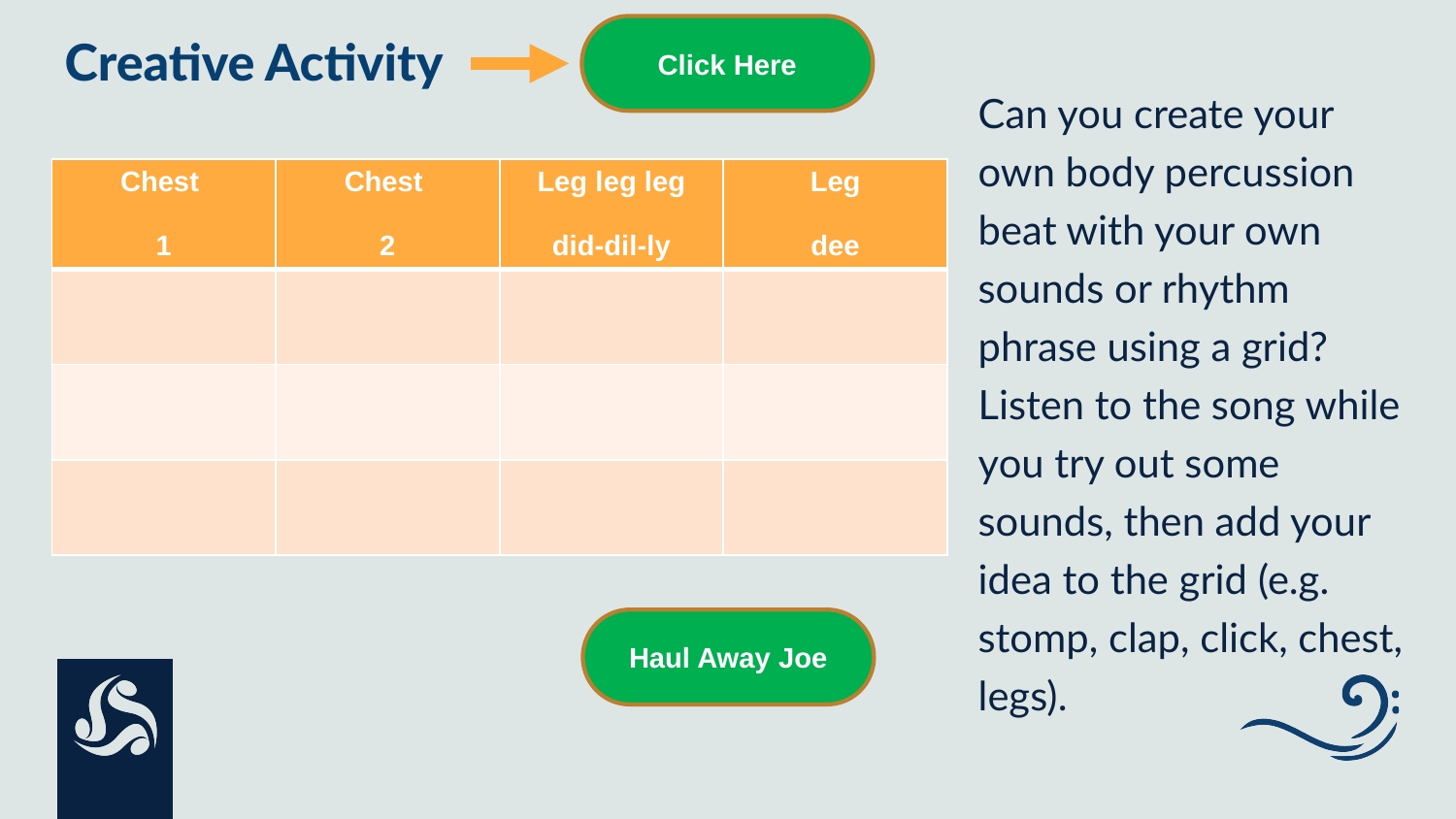

# Creative Activity
Click Here
Can you create your own body percussion beat with your own sounds or rhythm phrase using a grid? Listen to the song while you try out some sounds, then add your idea to the grid (e.g. stomp, clap, click, chest, legs).

| Chest 1 | Chest 2 | Leg leg leg did-dil-ly | Leg dee |
| --- | --- | --- | --- |
|  |  |  |  |
|  |  |  |  |
|  |  |  |  |
Haul Away Joe